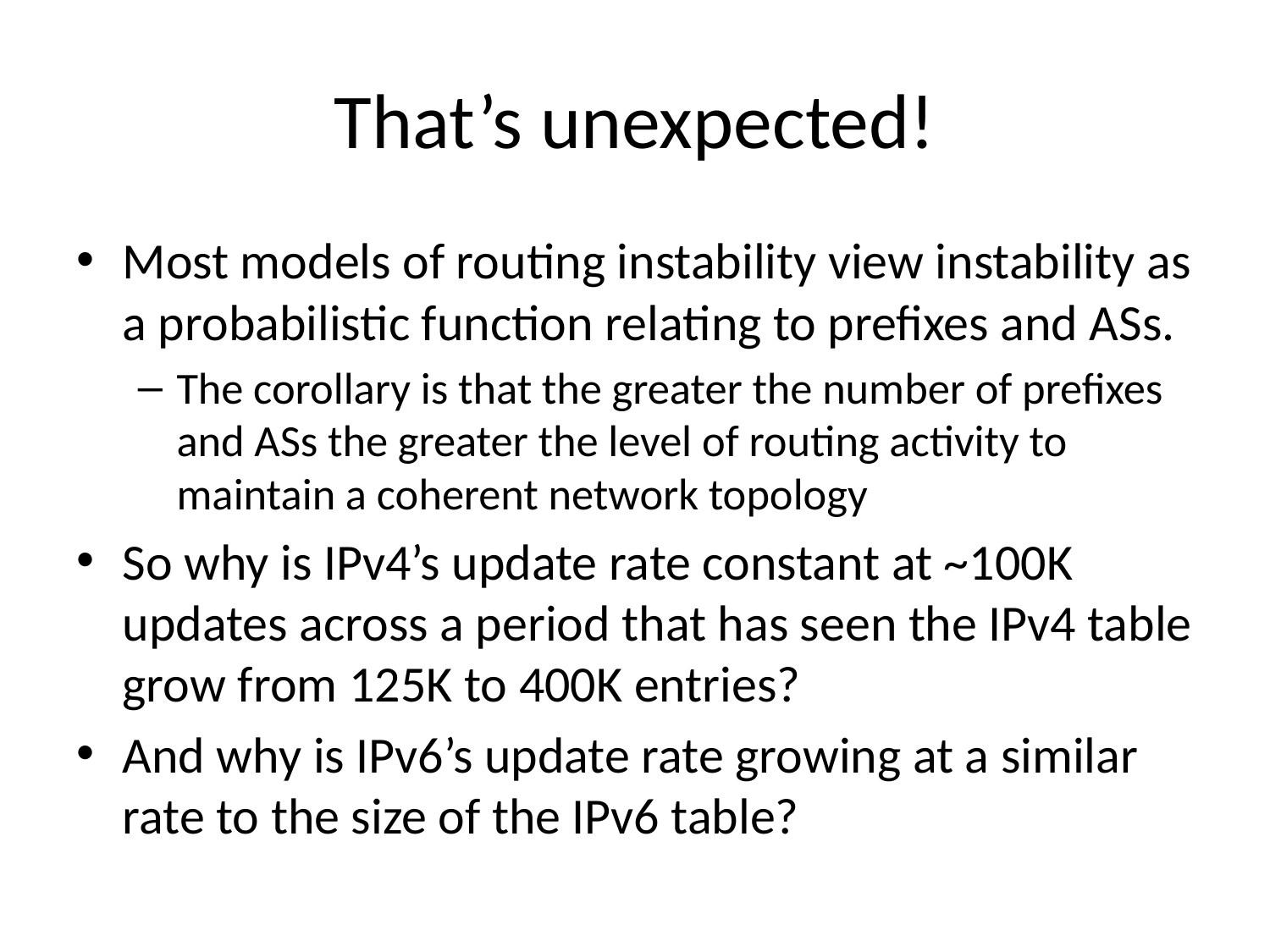

# That’s unexpected!
Most models of routing instability view instability as a probabilistic function relating to prefixes and ASs.
The corollary is that the greater the number of prefixes and ASs the greater the level of routing activity to maintain a coherent network topology
So why is IPv4’s update rate constant at ~100K updates across a period that has seen the IPv4 table grow from 125K to 400K entries?
And why is IPv6’s update rate growing at a similar rate to the size of the IPv6 table?